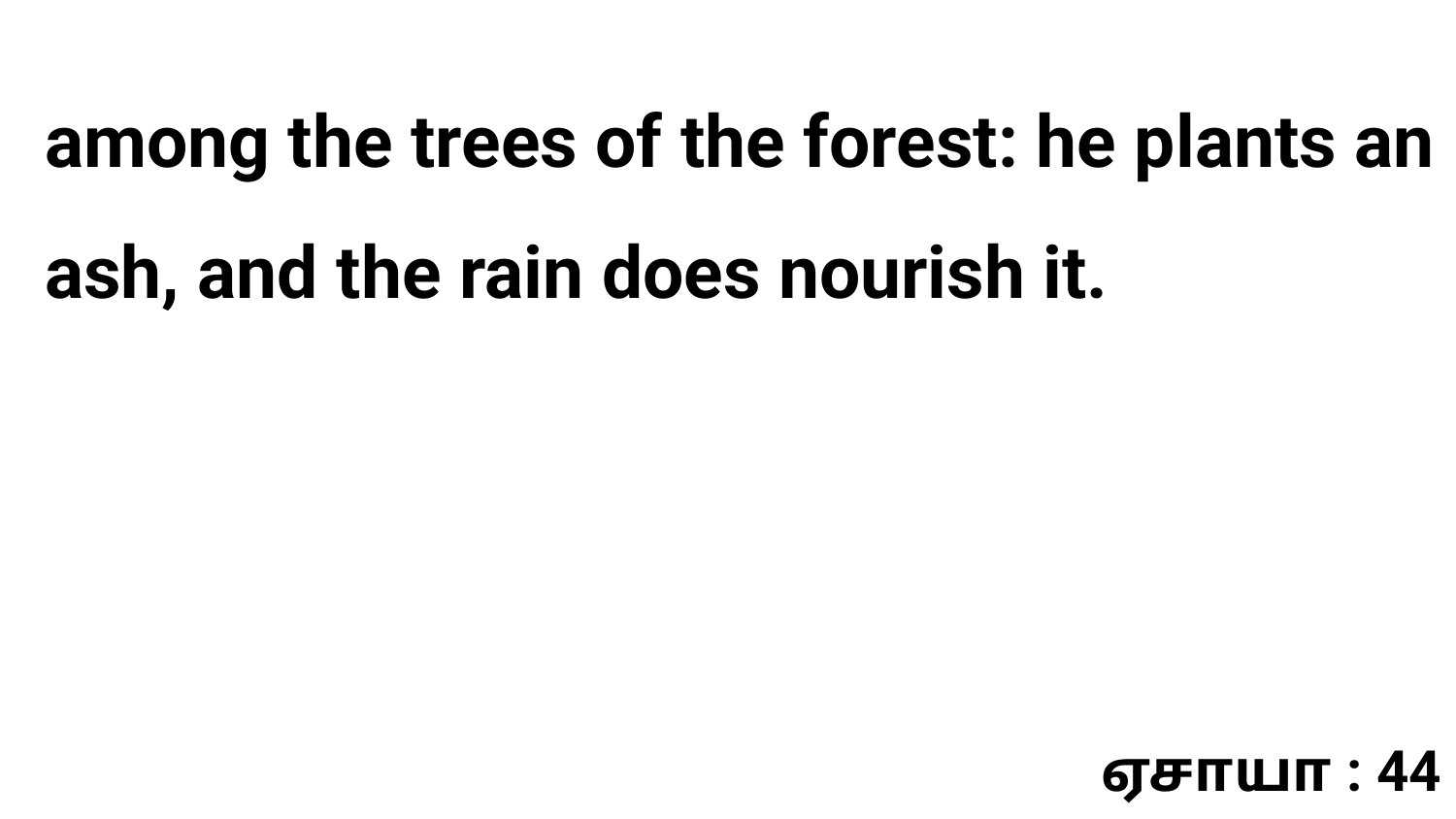

among the trees of the forest: he plants an ash, and the rain does nourish it.
ஏசாயா : 44